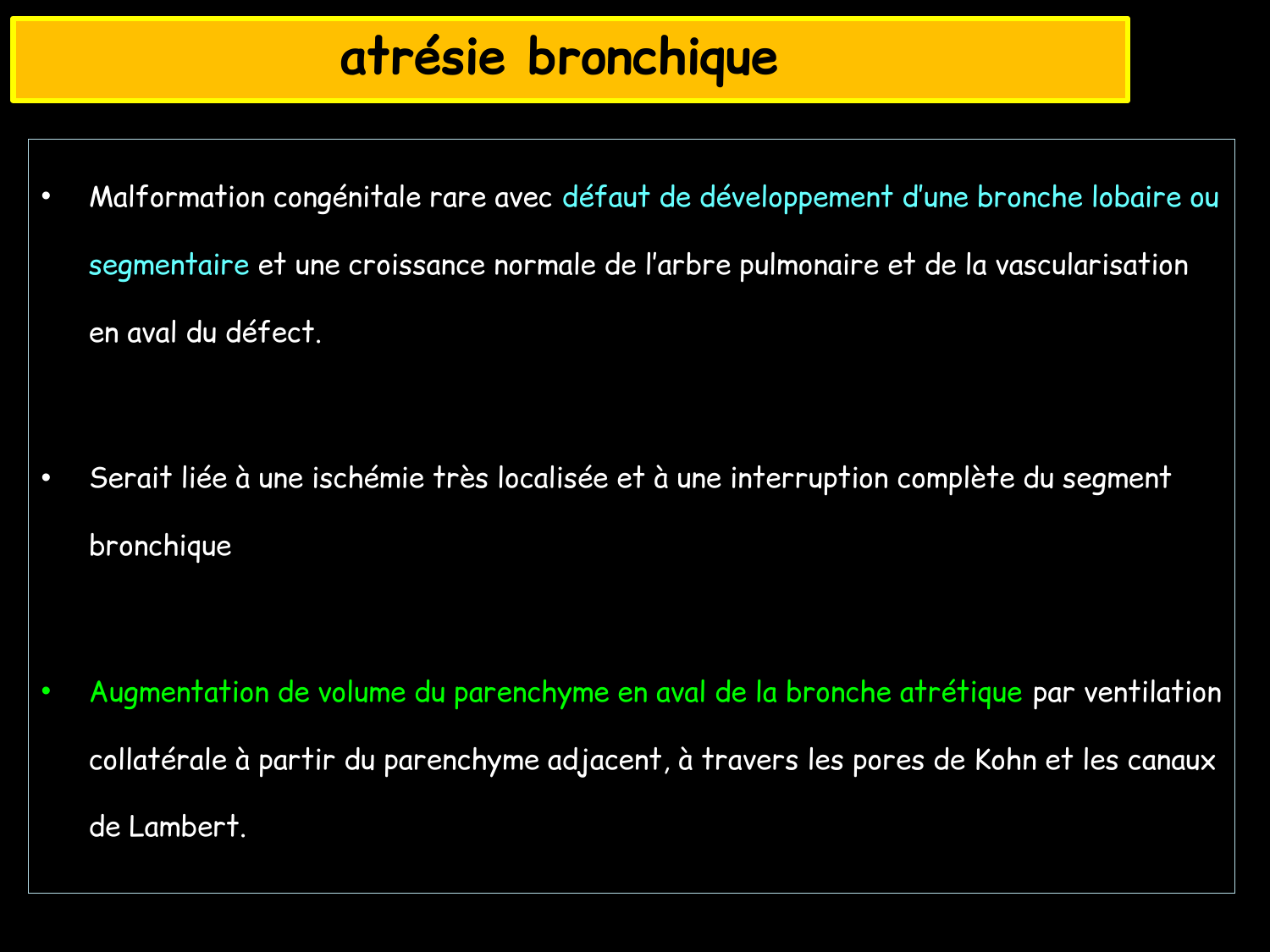

atrésie bronchique
Malformation congénitale rare avec défaut de développement d’une bronche lobaire ou segmentaire et une croissance normale de l’arbre pulmonaire et de la vascularisation en aval du défect.

Serait liée à une ischémie très localisée et à une interruption complète du segment bronchique

Augmentation de volume du parenchyme en aval de la bronche atrétique par ventilation collatérale à partir du parenchyme adjacent, à travers les pores de Kohn et les canaux de Lambert.